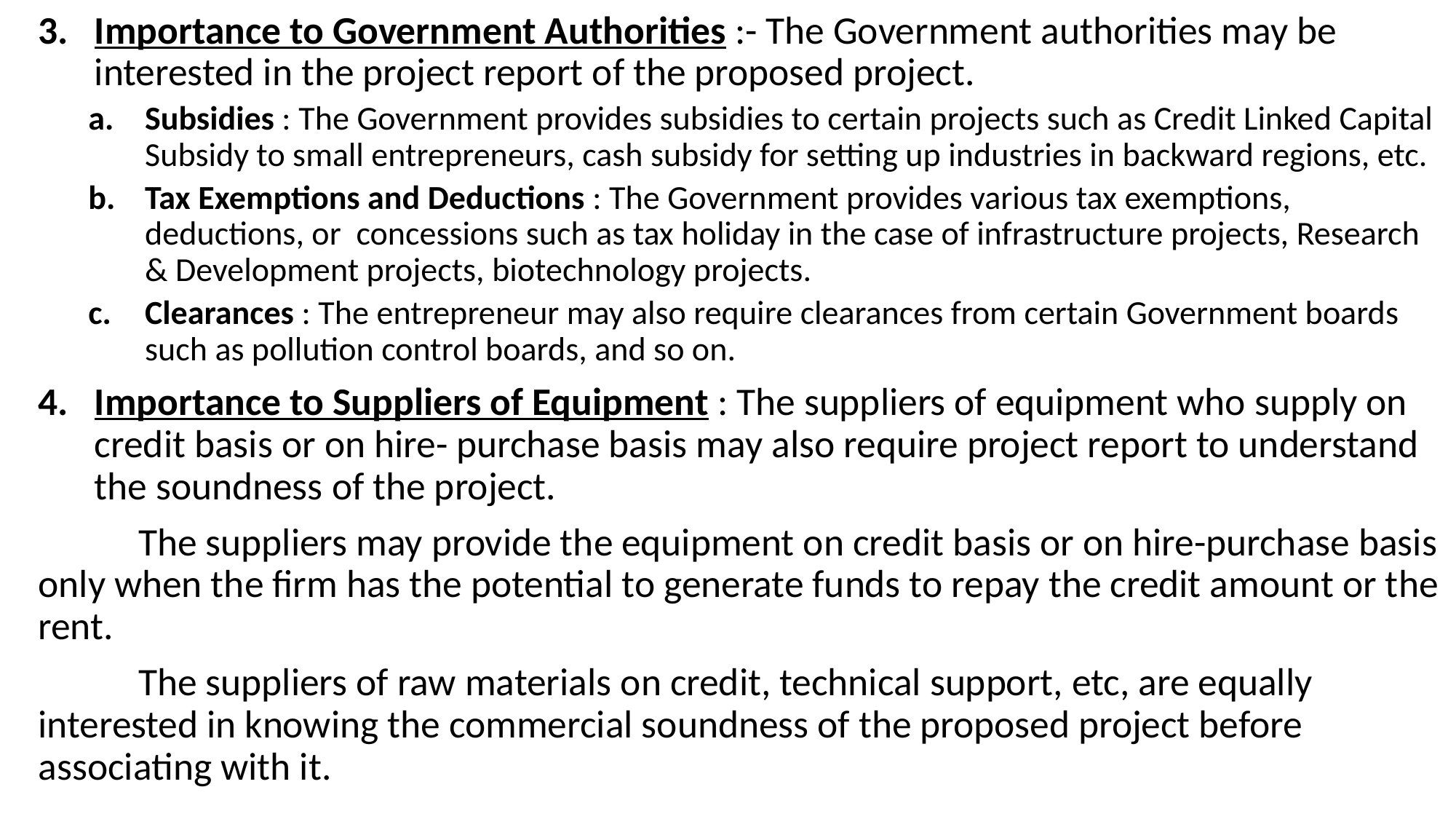

Importance to Government Authorities :- The Government authorities may be interested in the project report of the proposed project.
Subsidies : The Government provides subsidies to certain projects such as Credit Linked Capital Subsidy to small entrepreneurs, cash subsidy for setting up industries in backward regions, etc.
Tax Exemptions and Deductions : The Government provides various tax exemptions, deductions, or  concessions such as tax holiday in the case of infrastructure projects, Research & Development projects, biotechnology projects.
Clearances : The entrepreneur may also require clearances from certain Government boards such as pollution control boards, and so on.
Importance to Suppliers of Equipment : The suppliers of equipment who supply on credit basis or on hire- purchase basis may also require project report to understand the soundness of the project.
	The suppliers may provide the equipment on credit basis or on hire-purchase basis only when the firm has the potential to generate funds to repay the credit amount or the rent.
	The suppliers of raw materials on credit, technical support, etc, are equally interested in knowing the commercial soundness of the proposed project before associating with it.